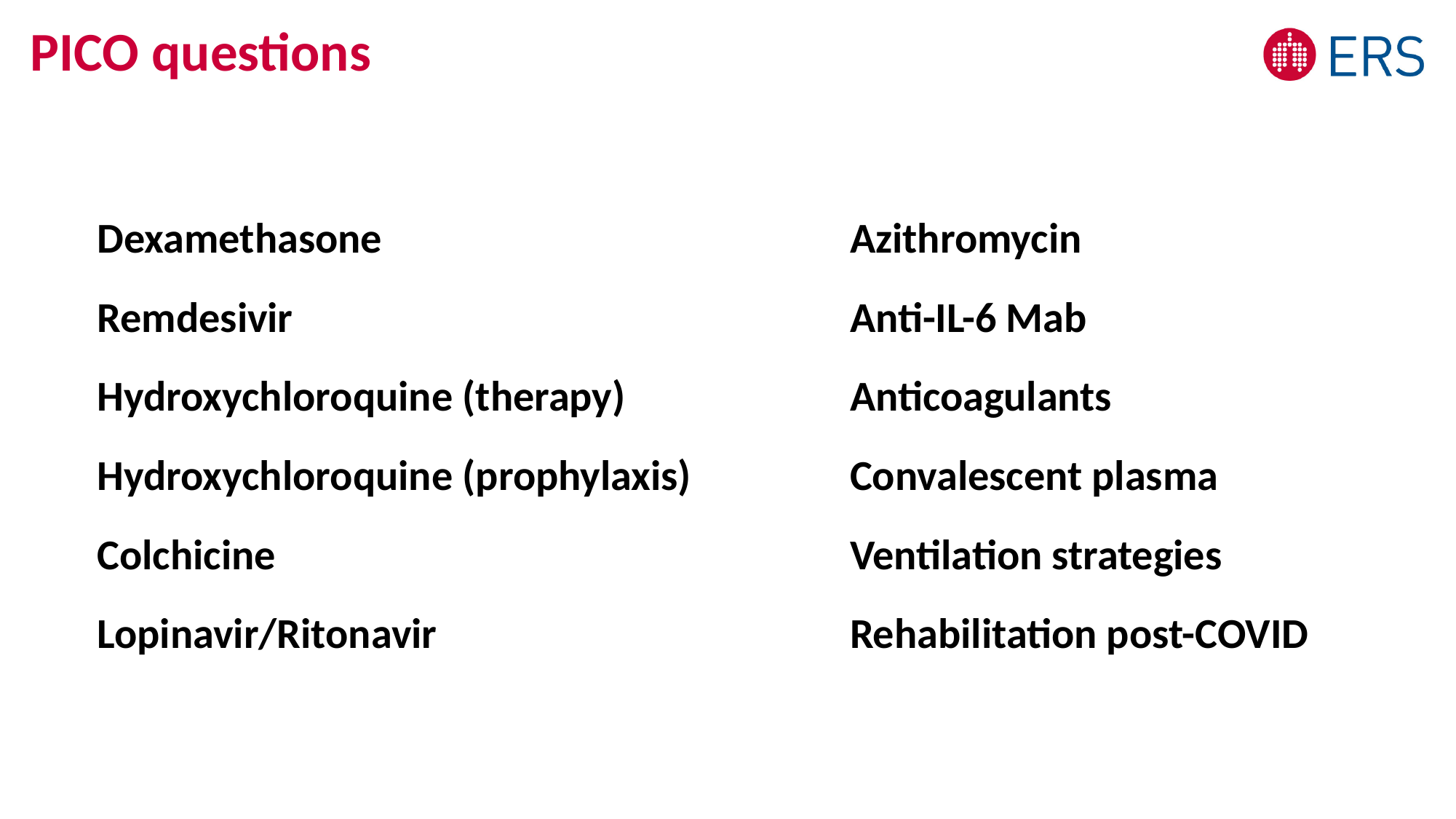

# PICO questions
Dexamethasone
Remdesivir
Hydroxychloroquine (therapy)
Hydroxychloroquine (prophylaxis)
Colchicine
Lopinavir/Ritonavir
Azithromycin
Anti-IL-6 Mab
Anticoagulants
Convalescent plasma
Ventilation strategies
Rehabilitation post-COVID